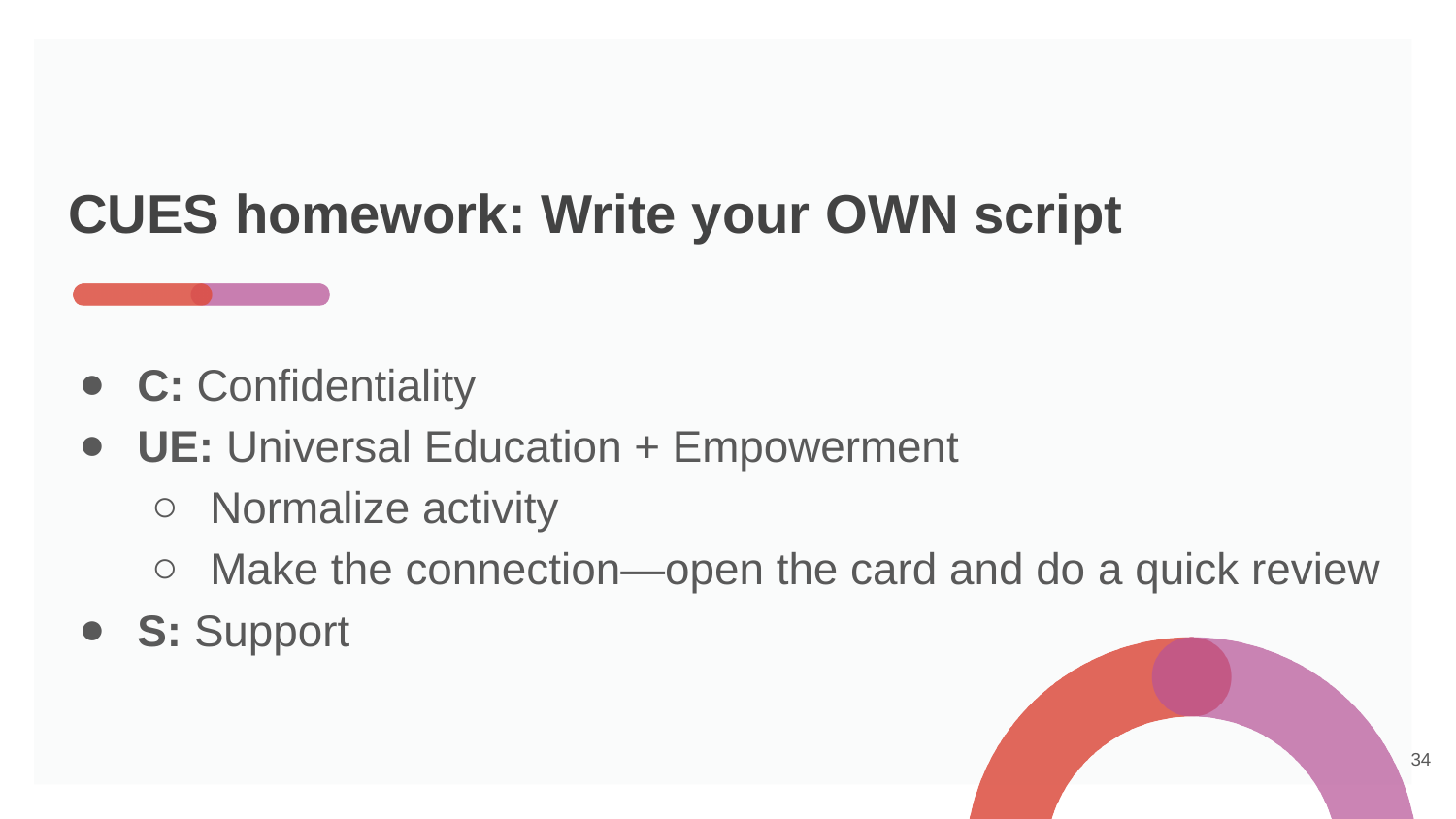

# CUES homework: Write your OWN script
C: Confidentiality
UE: Universal Education + Empowerment
Normalize activity
Make the connection—open the card and do a quick review
S: Support
34